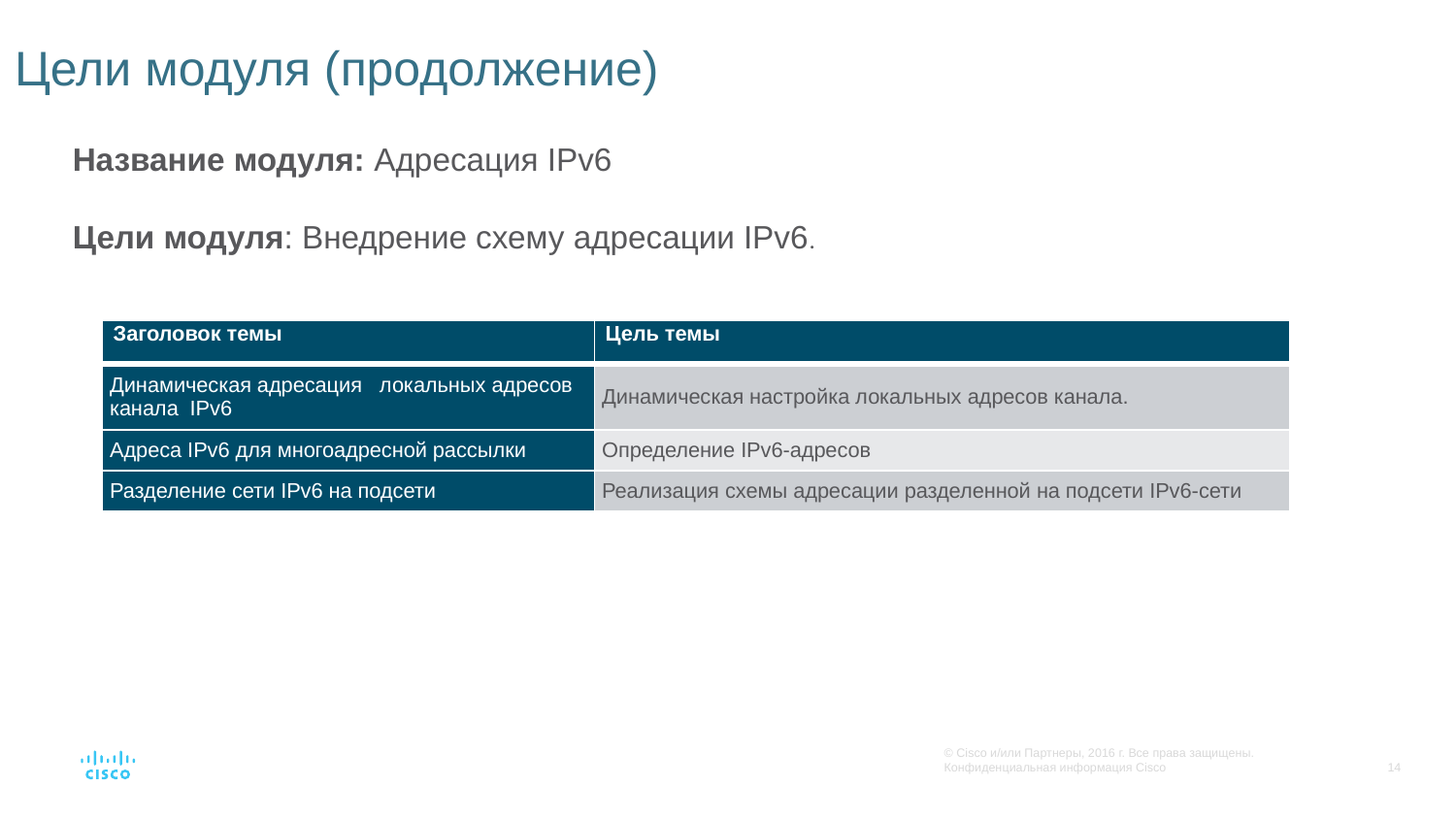

# Цели модуля (продолжение)
Название модуля: Адресация IPv6

Цели модуля: Внедрение схему адресации IPv6.

| Заголовок темы | Цель темы |
| --- | --- |
| Динамическая адресация локальных адресов канала IPv6 | Динамическая настройка локальных адресов канала. |
| Адреса IPv6 для многоадресной рассылки | Определение IPv6-адресов |
| Разделение сети IPv6 на подсети | Реализация схемы адресации разделенной на подсети IPv6-сети |